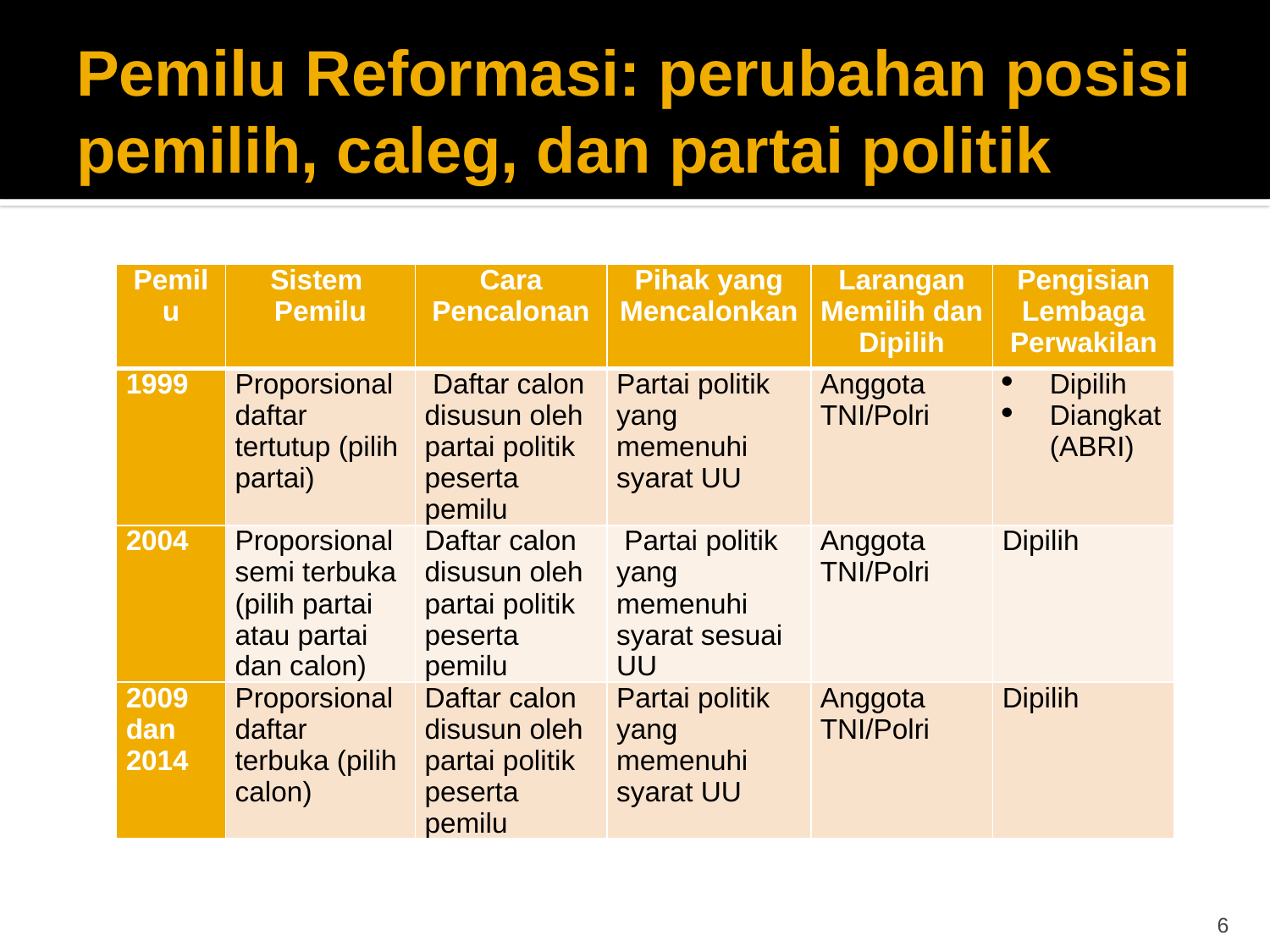

# Pemilu Reformasi: perubahan posisi pemilih, caleg, dan partai politik
| Pemilu | Sistem Pemilu | Cara Pencalonan | Pihak yang Mencalonkan | Larangan Memilih dan Dipilih | Pengisian Lembaga Perwakilan |
| --- | --- | --- | --- | --- | --- |
| 1999 | Proporsional daftar tertutup (pilih partai) | Daftar calon disusun oleh partai politik peserta pemilu | Partai politik yang memenuhi syarat UU | Anggota TNI/Polri | Dipilih Diangkat (ABRI) |
| 2004 | Proporsional semi terbuka (pilih partai atau partai dan calon) | Daftar calon disusun oleh partai politik peserta pemilu | Partai politik yang memenuhi syarat sesuai UU | Anggota TNI/Polri | Dipilih |
| 2009 dan 2014 | Proporsional daftar terbuka (pilih calon) | Daftar calon disusun oleh partai politik peserta pemilu | Partai politik yang memenuhi syarat UU | Anggota TNI/Polri | Dipilih |
6